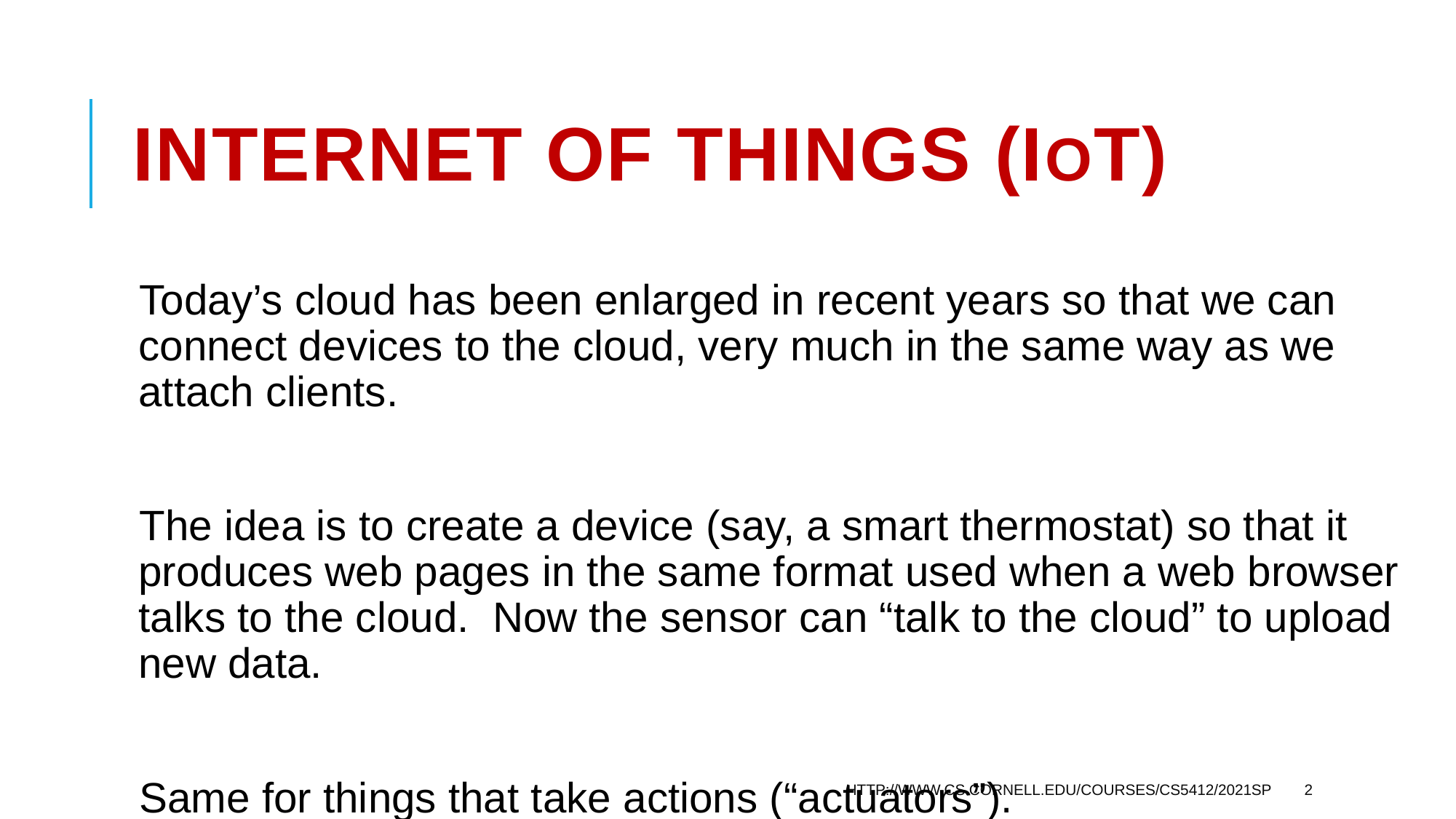

# Internet of things (IoT)
Today’s cloud has been enlarged in recent years so that we can connect devices to the cloud, very much in the same way as we attach clients.

The idea is to create a device (say, a smart thermostat) so that it produces web pages in the same format used when a web browser talks to the cloud.  Now the sensor can “talk to the cloud” to upload new data.

Same for things that take actions (“actuators”).
http://www.cs.cornell.edu/courses/cs5412/2021sp
2